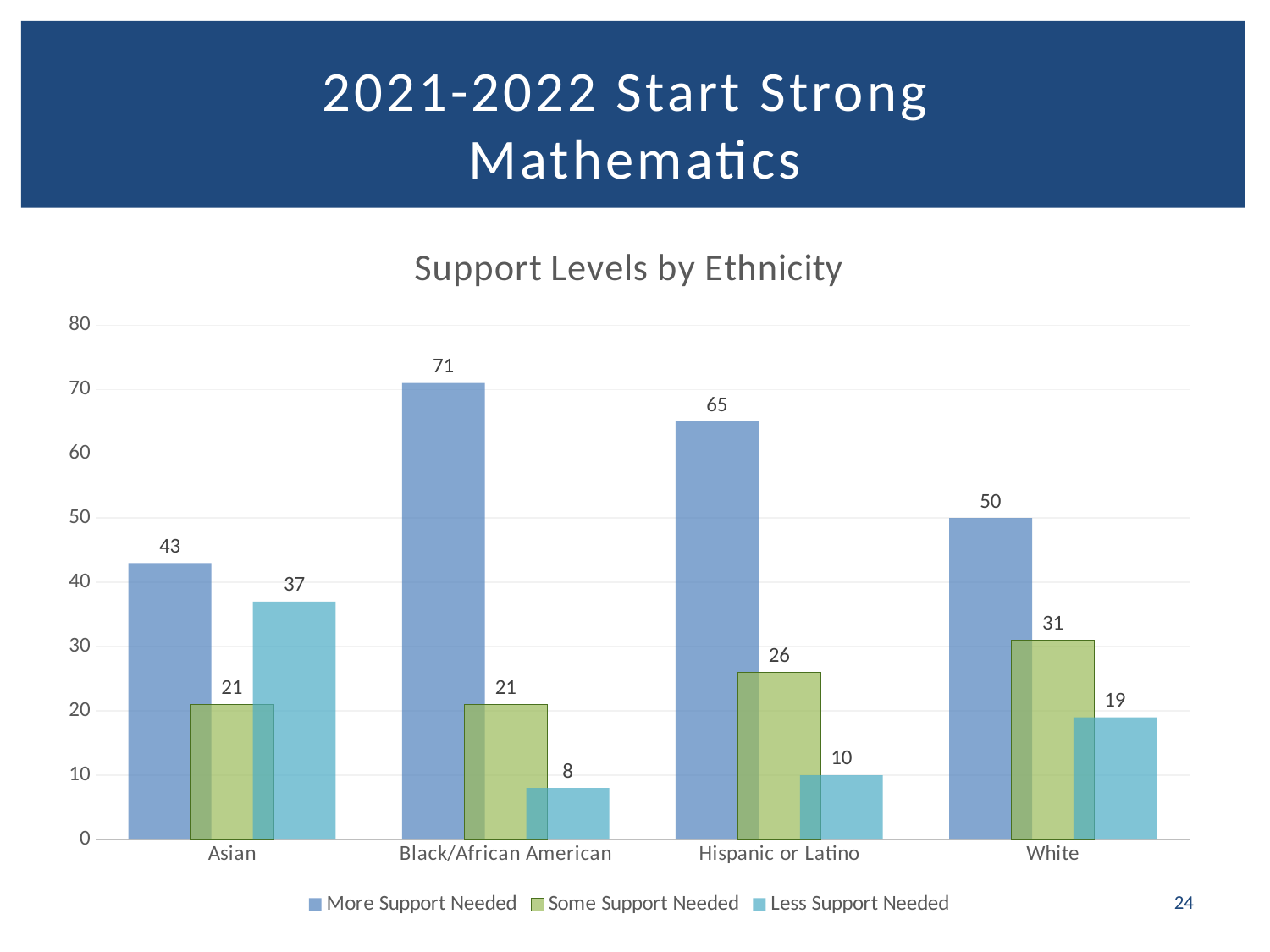

# 2021-2022 Start Strong Mathematics

### Chart: Support Levels by Ethnicity

| Category | More Support Needed | Some Support Needed | Less Support Needed |
|---|---|---|---|
| Asian | 43.0 | 21.0 | 37.0 |
| Black/African American | 71.0 | 21.0 | 8.0 |
| Hispanic or Latino | 65.0 | 26.0 | 10.0 |
| White | 50.0 | 31.0 | 19.0 |
24